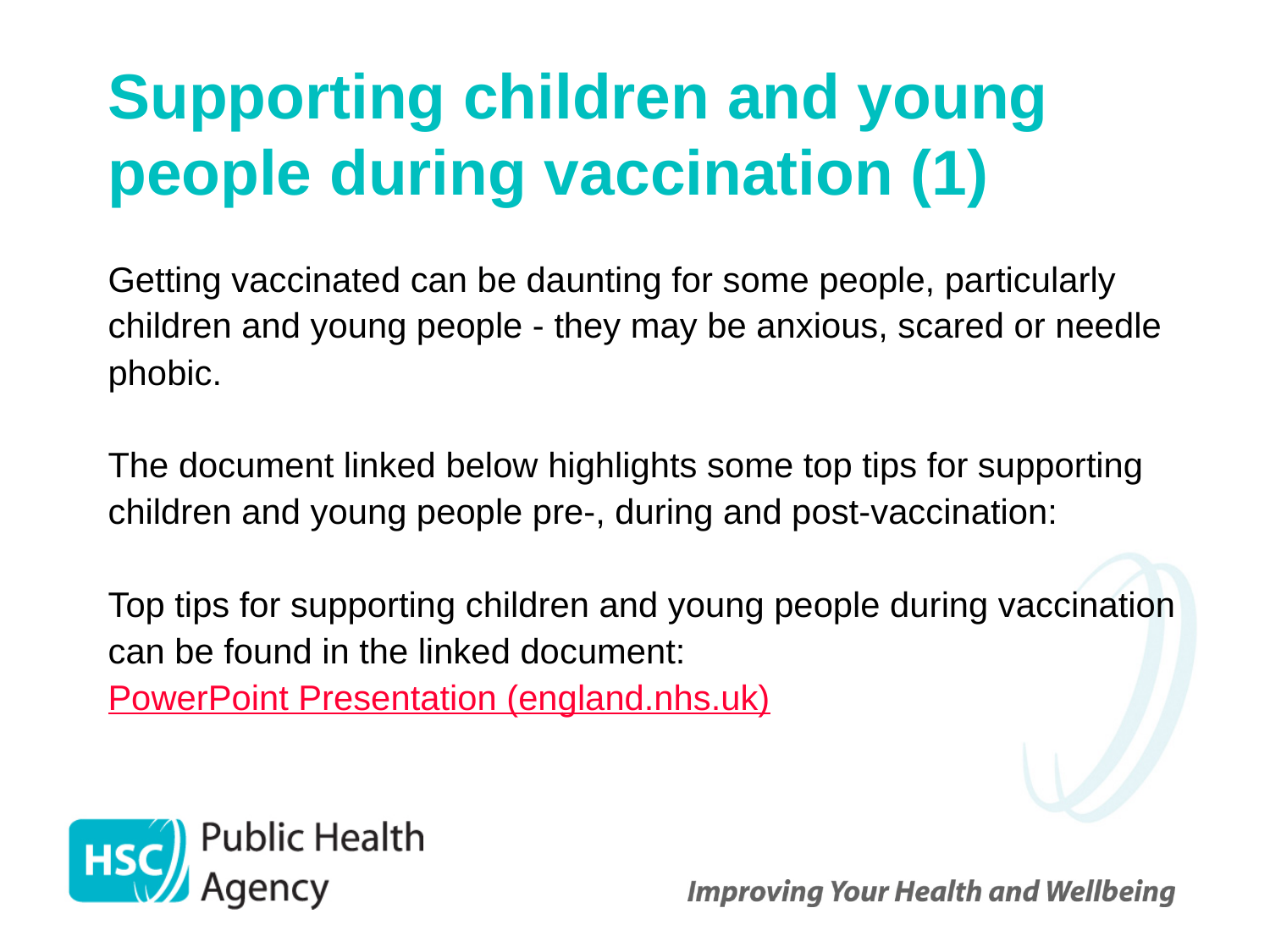

# Supporting children and young people during vaccination (1)
Getting vaccinated can be daunting for some people, particularly children and young people - they may be anxious, scared or needle phobic.

The document linked below highlights some top tips for supporting children and young people pre-, during and post-vaccination:

Top tips for supporting children and young people during vaccination can be found in the linked document: PowerPoint Presentation (england.nhs.uk)